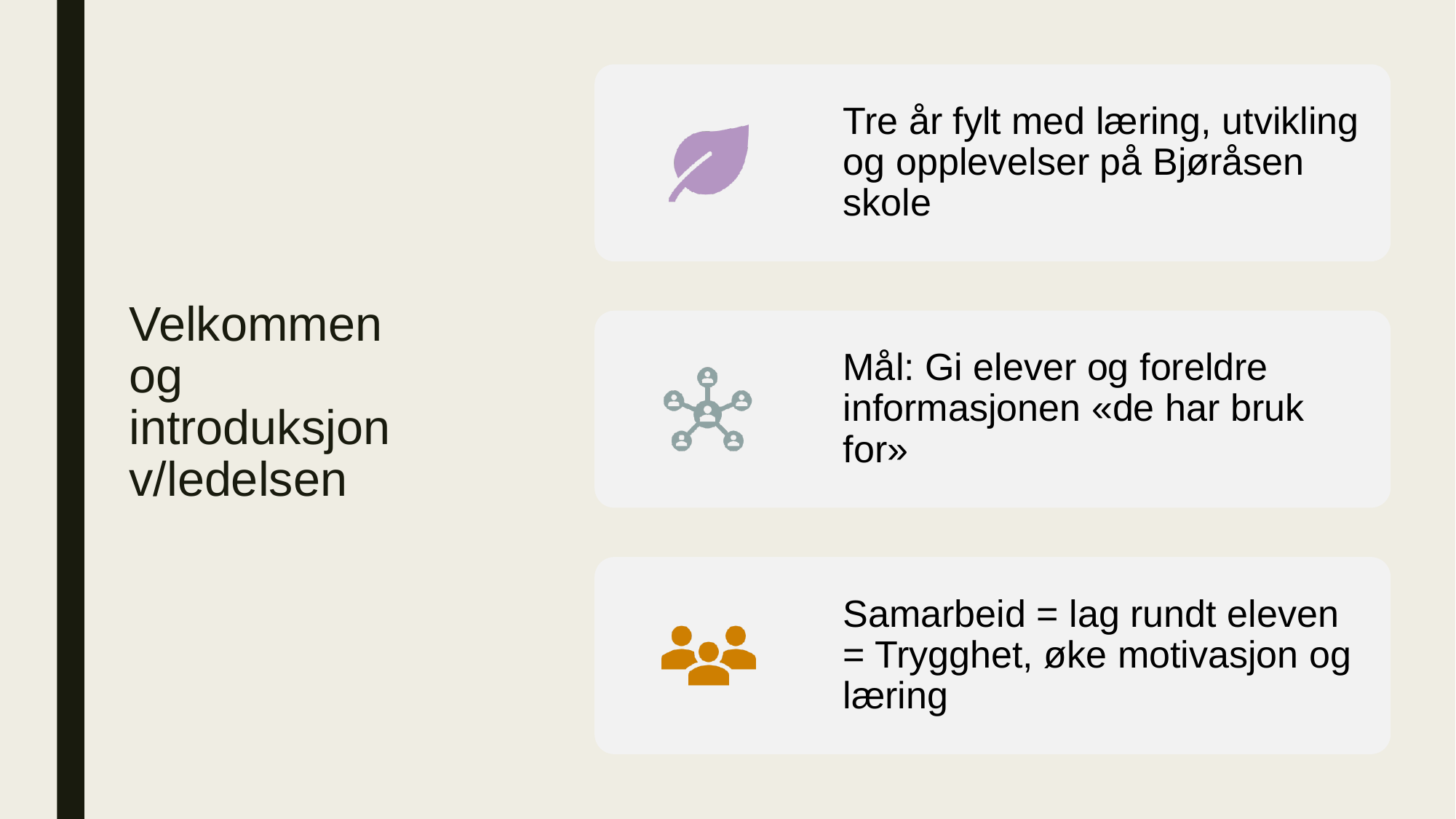

Tre år fylt med læring, utvikling og opplevelser på Bjøråsen skole
Mål: Gi elever og foreldre informasjonen «de har bruk for»
Samarbeid = lag rundt eleven = Trygghet, øke motivasjon og læring
# Velkommen og introduksjon v/ledelsen